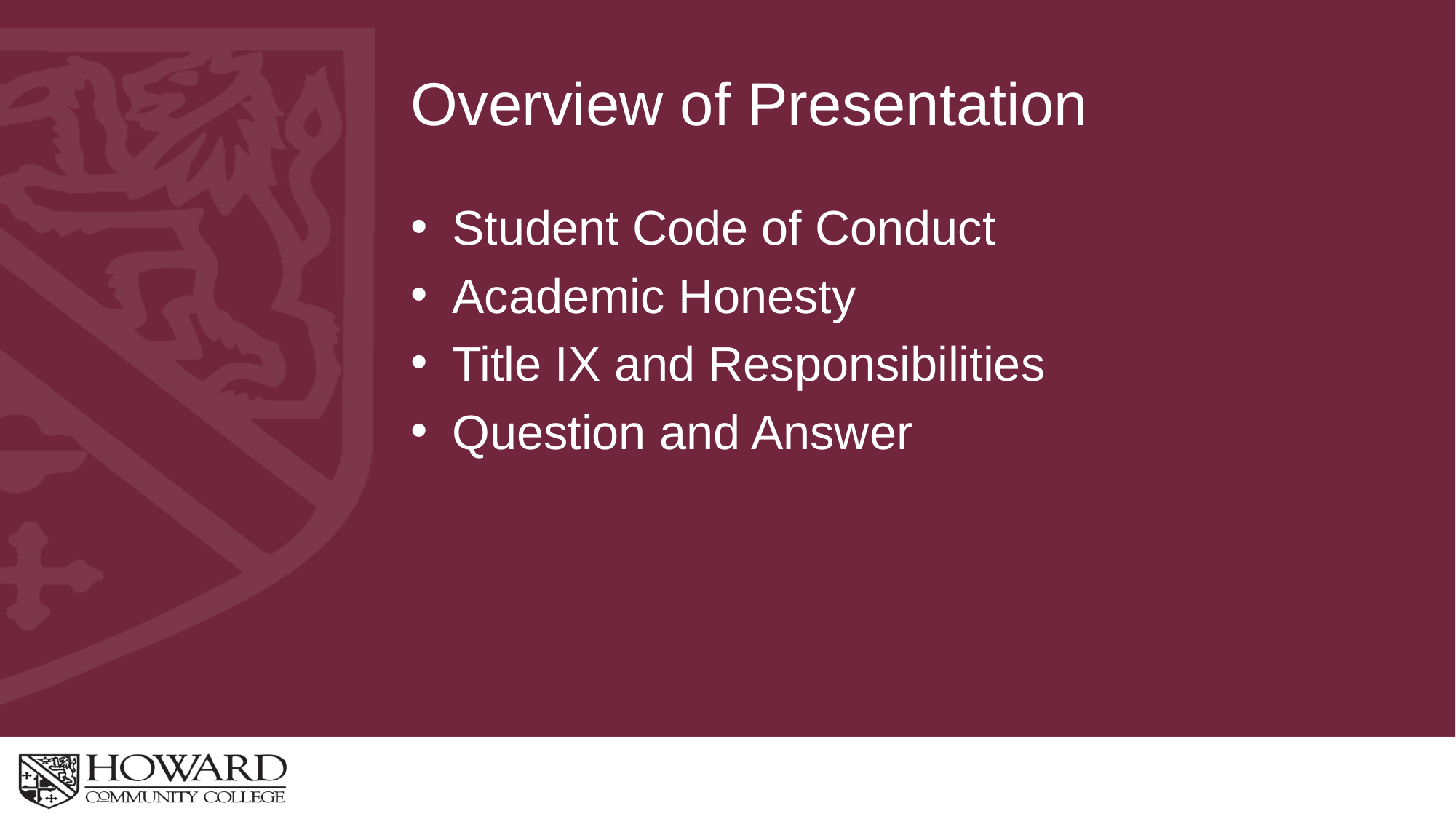

# Overview of Presentation
Student Code of Conduct
Academic Honesty
Title IX and Responsibilities
Question and Answer